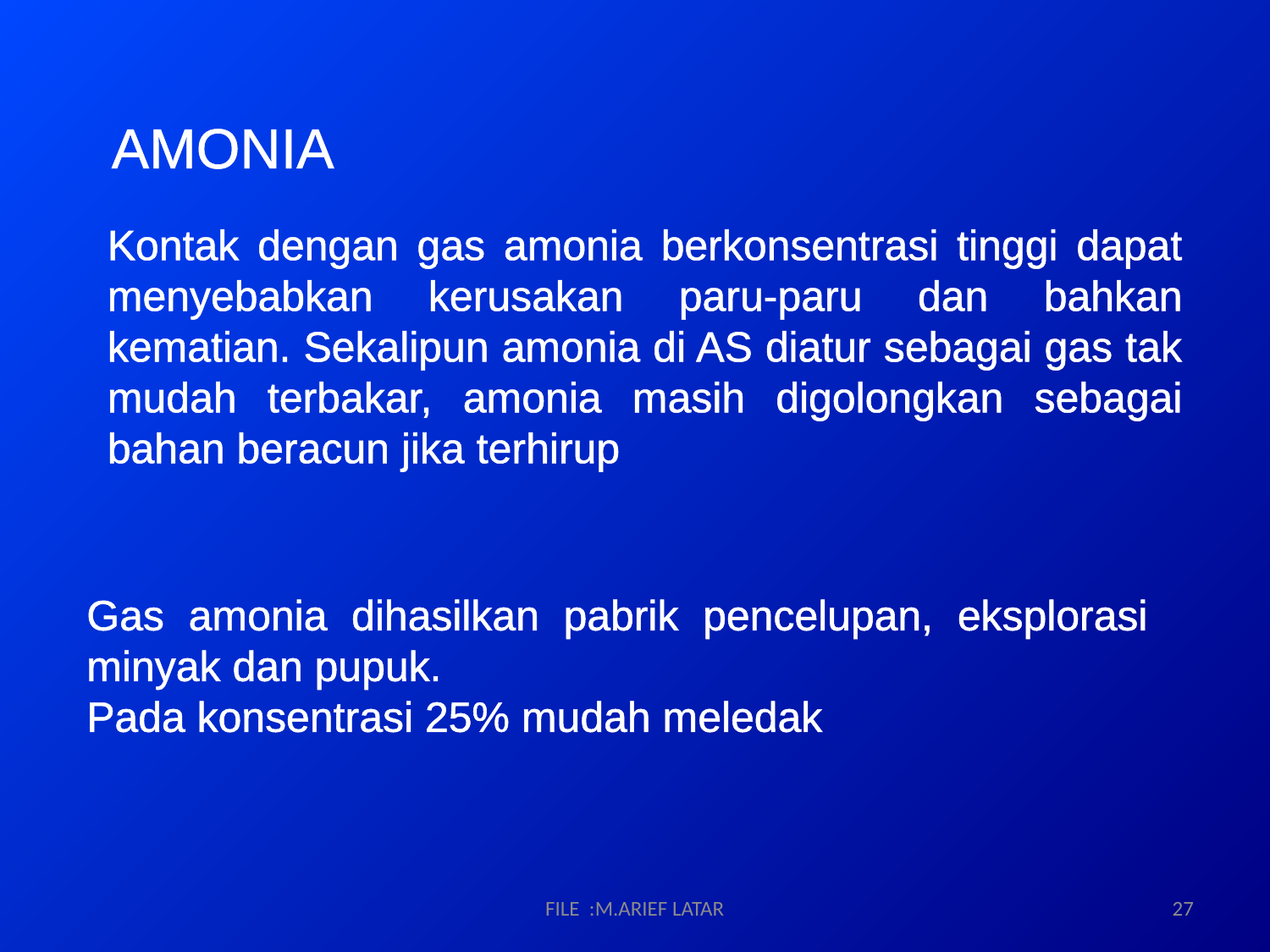

AMONIA
Kontak dengan gas amonia berkonsentrasi tinggi dapat menyebabkan kerusakan paru-paru dan bahkan kematian. Sekalipun amonia di AS diatur sebagai gas tak mudah terbakar, amonia masih digolongkan sebagai bahan beracun jika terhirup
Gas amonia dihasilkan pabrik pencelupan, eksplorasi minyak dan pupuk.
Pada konsentrasi 25% mudah meledak
FILE  :M.ARIEF LATAR
27